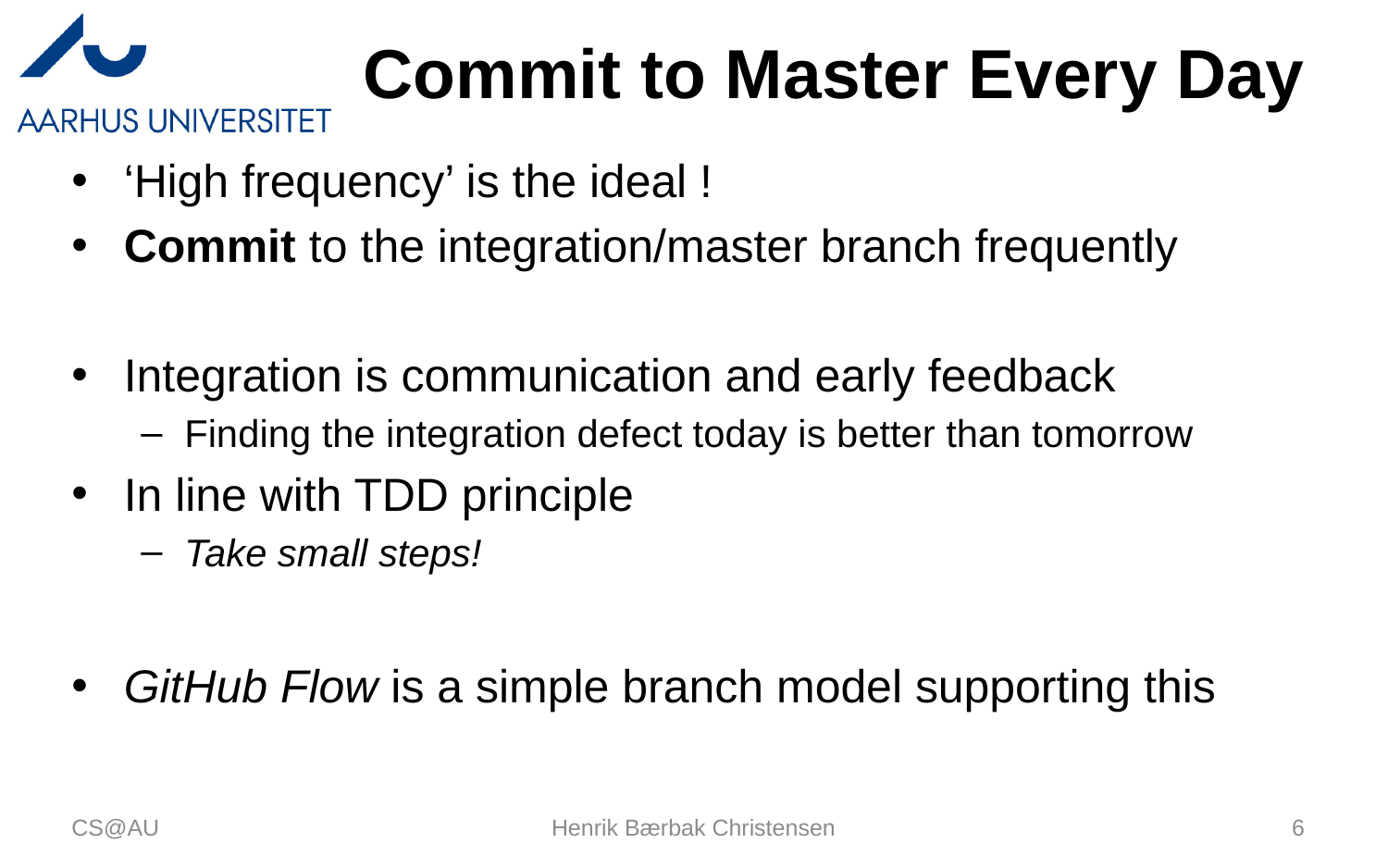

# Commit to Master Every Day
‘High frequency’ is the ideal !
Commit to the integration/master branch frequently

Integration is communication and early feedback
Finding the integration defect today is better than tomorrow
In line with TDD principle
Take small steps!

GitHub Flow is a simple branch model supporting this
CS@AU
Henrik Bærbak Christensen
6